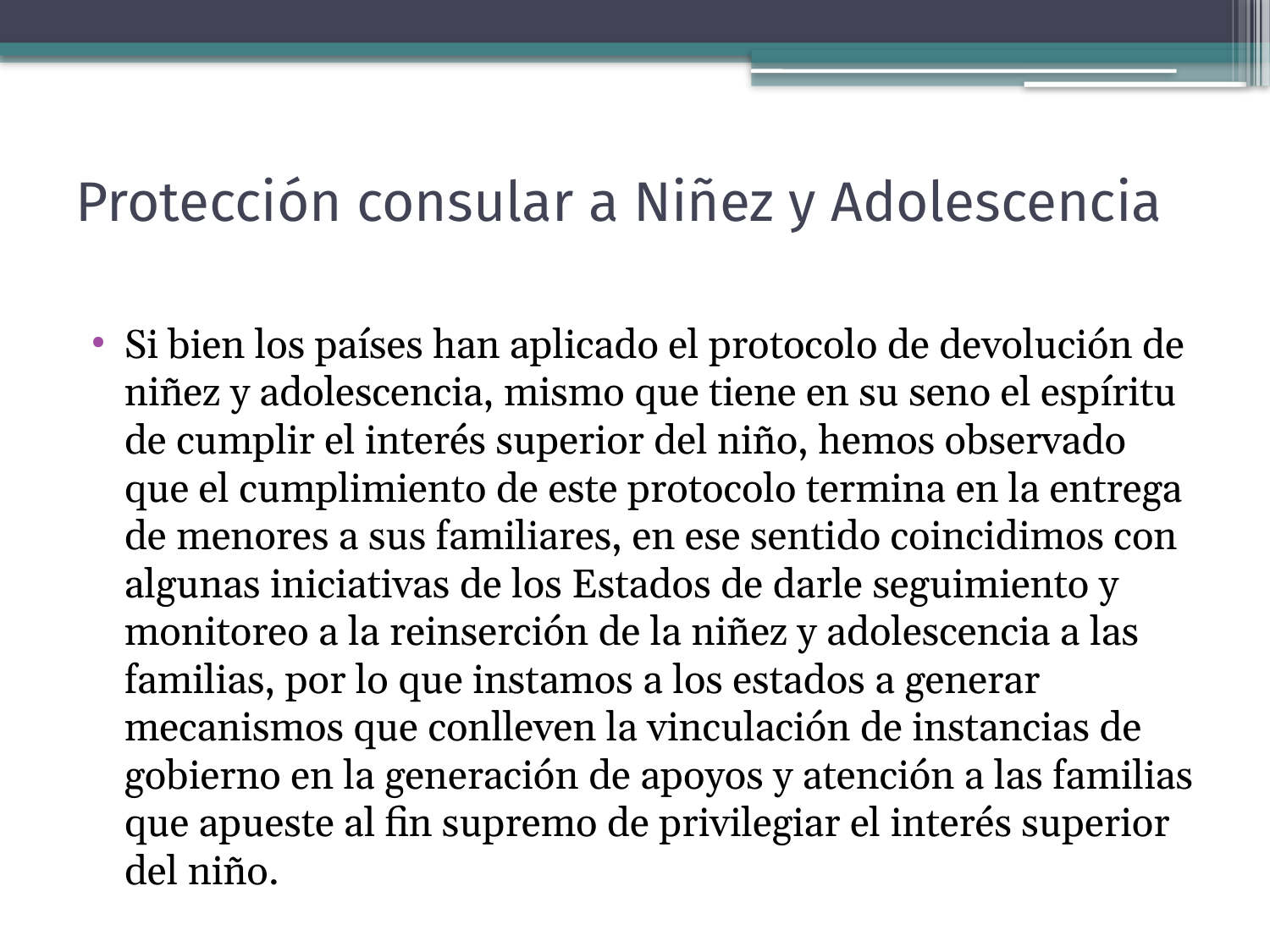

# Protección consular a Niñez y Adolescencia
Si bien los países han aplicado el protocolo de devolución de niñez y adolescencia, mismo que tiene en su seno el espíritu de cumplir el interés superior del niño, hemos observado que el cumplimiento de este protocolo termina en la entrega de menores a sus familiares, en ese sentido coincidimos con algunas iniciativas de los Estados de darle seguimiento y monitoreo a la reinserción de la niñez y adolescencia a las familias, por lo que instamos a los estados a generar mecanismos que conlleven la vinculación de instancias de gobierno en la generación de apoyos y atención a las familias que apueste al fin supremo de privilegiar el interés superior del niño.